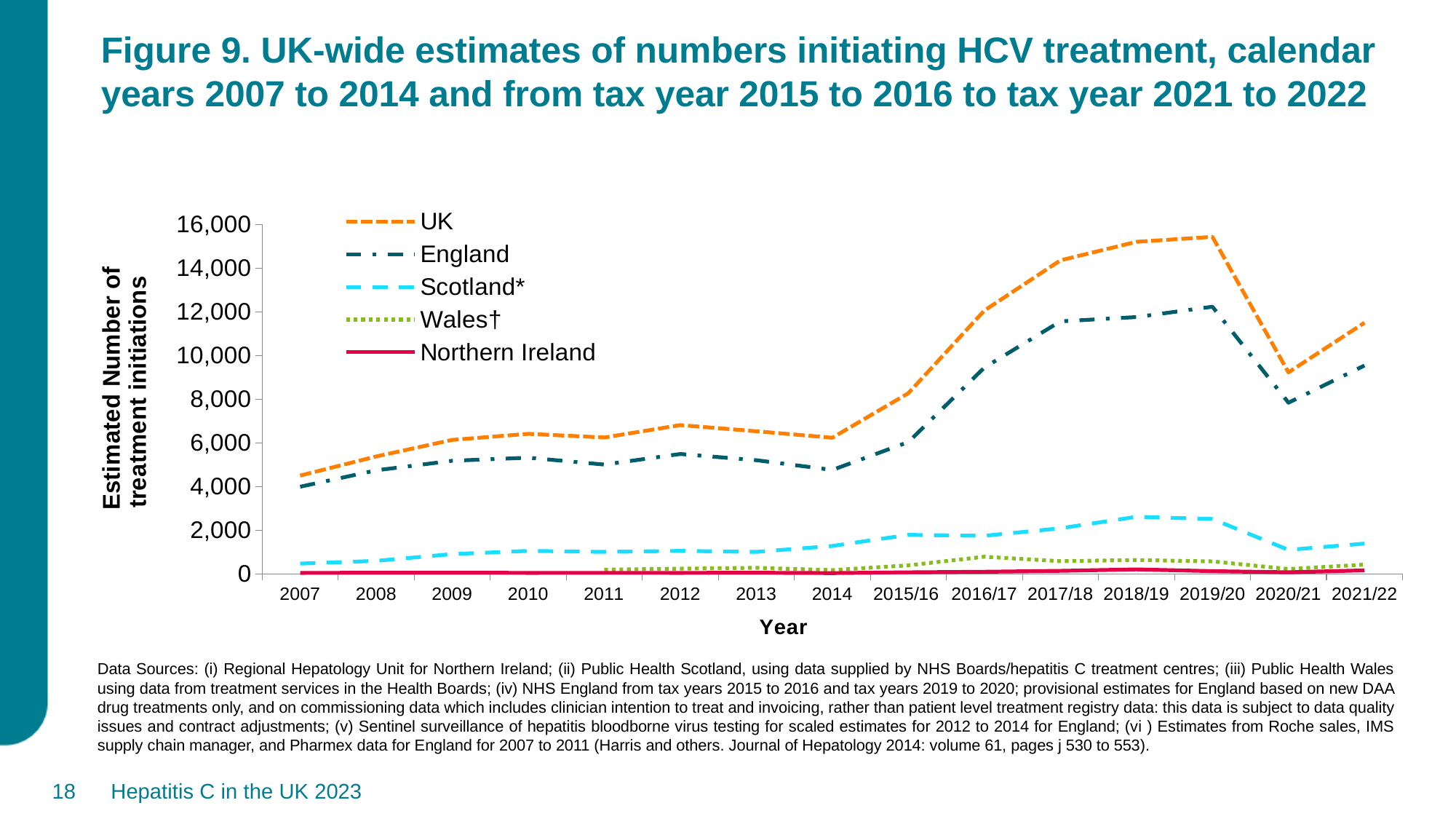

# Figure 9. UK-wide estimates of numbers initiating HCV treatment, calendar years 2007 to 2014 and from tax year 2015 to 2016 to tax year 2021 to 2022

### Chart

| Category | UK | England | Scotland* | Wales† | Northern Ireland |
|---|---|---|---|---|---|
| 2007 | 4496.0 | 3987.0 | 468.0 | None | 41.0 |
| 2008 | 5374.0 | 4738.0 | 591.0 | None | 45.0 |
| 2009 | 6130.0 | 5176.0 | 904.0 | None | 50.0 |
| 2010 | 6407.0 | 5316.0 | 1049.0 | None | 42.0 |
| 2011 | 6241.0 | 5001.0 | 1002.0 | 194.0 | 44.0 |
| 2012 | 6808.0 | 5484.0 | 1048.0 | 235.0 | 41.0 |
| 2013 | 6526.0 | 5202.0 | 1002.0 | 275.0 | 47.0 |
| 2014 | 6229.0 | 4755.0 | 1273.0 | 169.0 | 32.0 |
| 2015/16  | 8269.0 | 6031.0 | 1782.0 | 387.0 | 69.0 |
| 2016/17 | 12055.0 | 9440.0 | 1739.0 | 781.0 | 95.0 |
| 2017/18 | 14351.0 | 11557.0 | 2082.0 | 578.0 | 134.0 |
| 2018/19 | 15200.0 | 11756.0 | 2609.0 | 632.0 | 203.0 |
| 2019/20 | 15428.0 | 12229.0 | 2510.0 | 568.0 | 121.0 |
| 2020/21 | 9221.0 | 7835.0 | 1096.0 | 220.0 | 70.0 |
| 2021/22 | 11495.0 | 9536.0 | 1383.0 | 420.0 | 156.0 |
Data Sources: (i) Regional Hepatology Unit for Northern Ireland; (ii) Public Health Scotland, using data supplied by NHS Boards/hepatitis C treatment centres; (iii) Public Health Wales using data from treatment services in the Health Boards; (iv) NHS England from tax years 2015 to 2016 and tax years 2019 to 2020; provisional estimates for England based on new DAA drug treatments only, and on commissioning data which includes clinician intention to treat and invoicing, rather than patient level treatment registry data: this data is subject to data quality issues and contract adjustments; (v) Sentinel surveillance of hepatitis bloodborne virus testing for scaled estimates for 2012 to 2014 for England; (vi ) Estimates from Roche sales, IMS supply chain manager, and Pharmex data for England for 2007 to 2011 (Harris and others. Journal of Hepatology 2014: volume 61, pages j 530 to 553).
18
Hepatitis C in the UK 2023